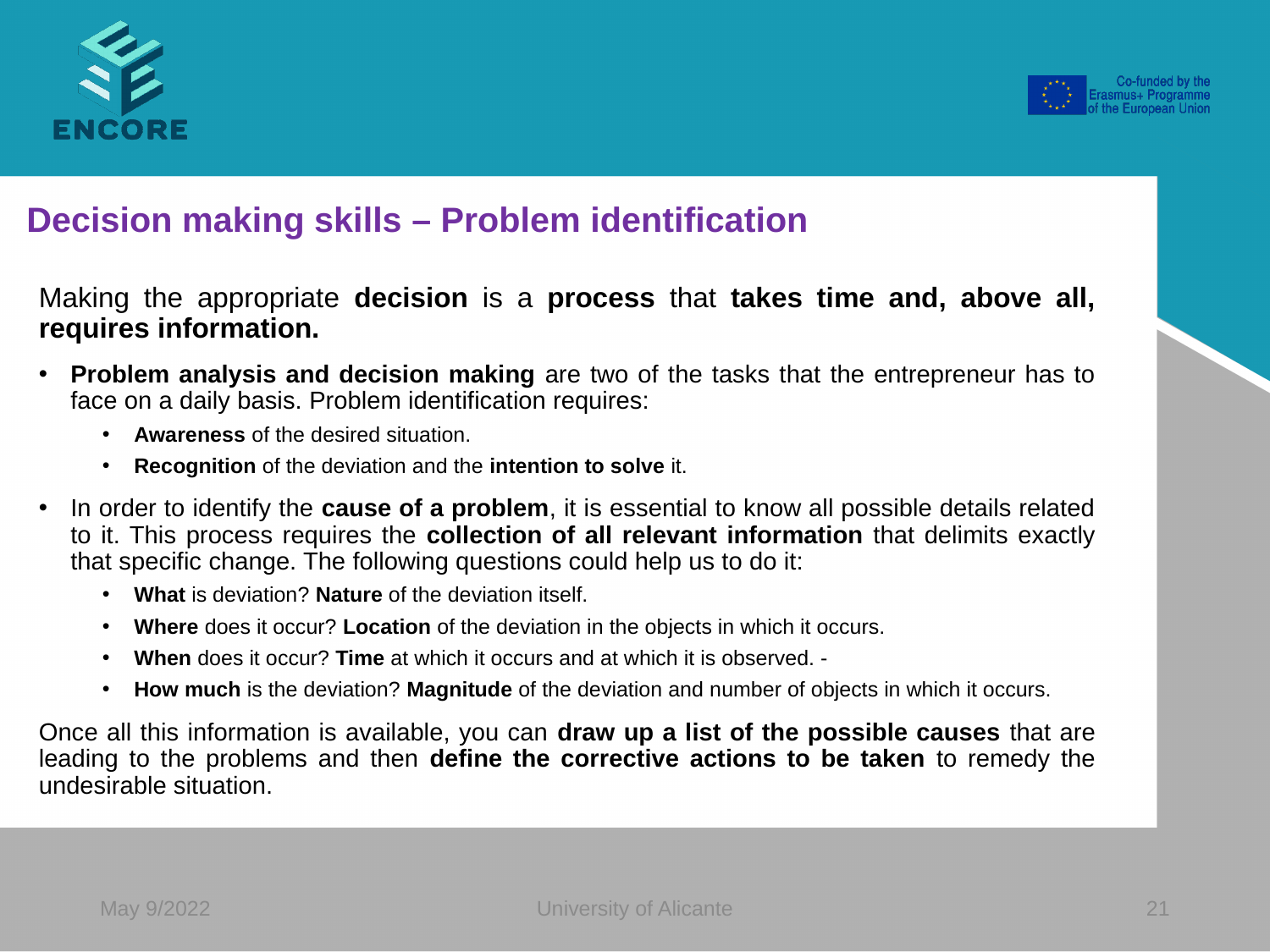

#
Decision making skills – Problem identification
Making the appropriate decision is a process that takes time and, above all, requires information.
Problem analysis and decision making are two of the tasks that the entrepreneur has to face on a daily basis. Problem identification requires:
Awareness of the desired situation.
Recognition of the deviation and the intention to solve it.
In order to identify the cause of a problem, it is essential to know all possible details related to it. This process requires the collection of all relevant information that delimits exactly that specific change. The following questions could help us to do it:
What is deviation? Nature of the deviation itself.
Where does it occur? Location of the deviation in the objects in which it occurs.
When does it occur? Time at which it occurs and at which it is observed. -
How much is the deviation? Magnitude of the deviation and number of objects in which it occurs.
Once all this information is available, you can draw up a list of the possible causes that are leading to the problems and then define the corrective actions to be taken to remedy the undesirable situation.
May 9/2022
University of Alicante
21